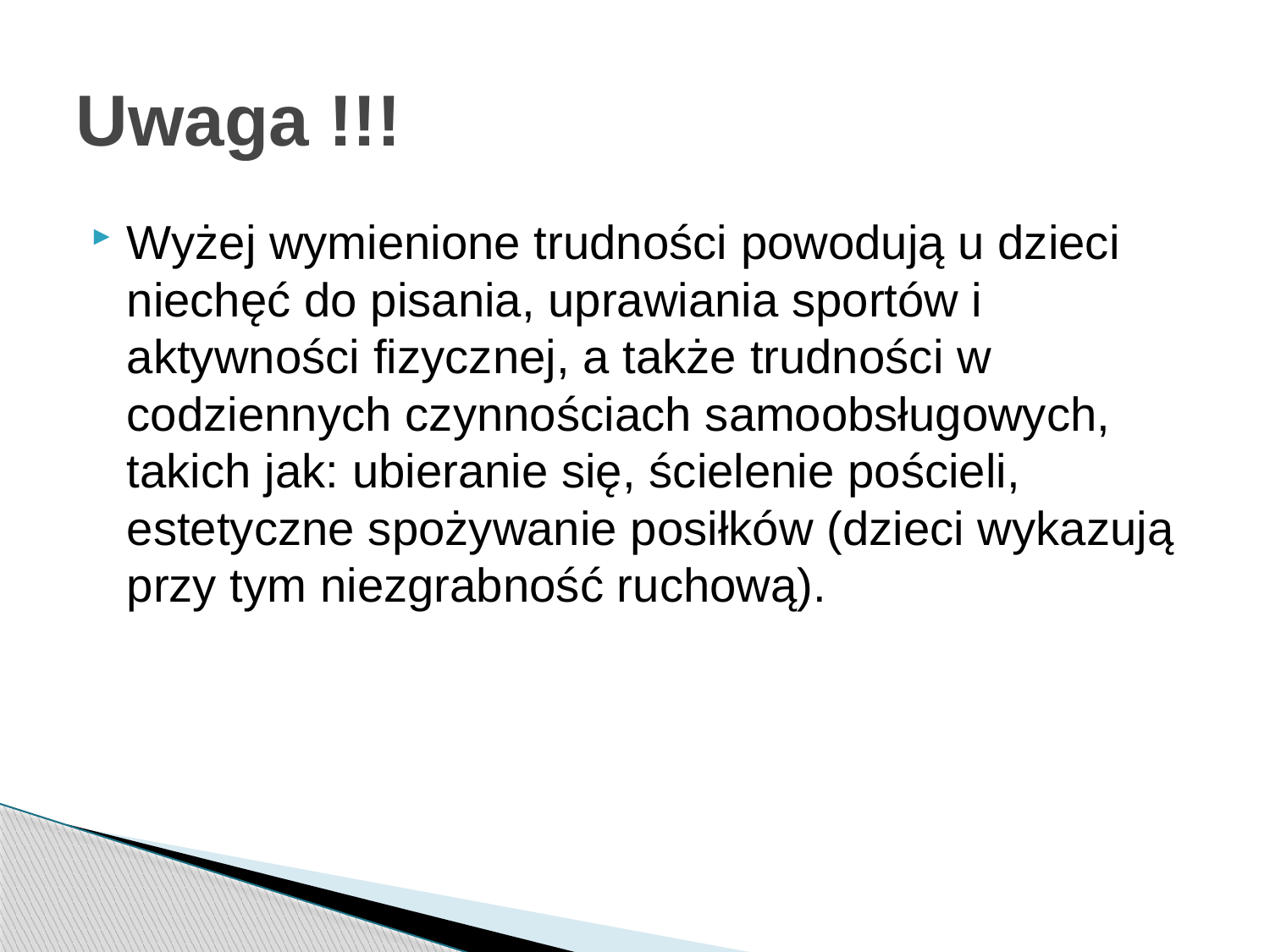

# Uwaga !!!
Wyżej wymienione trudności powodują u dzieci niechęć do pisania, uprawiania sportów i aktywności fizycznej, a także trudności w codziennych czynnościach samoobsługowych, takich jak: ubieranie się, ścielenie pościeli, estetyczne spożywanie posiłków (dzieci wykazują przy tym niezgrabność ruchową).